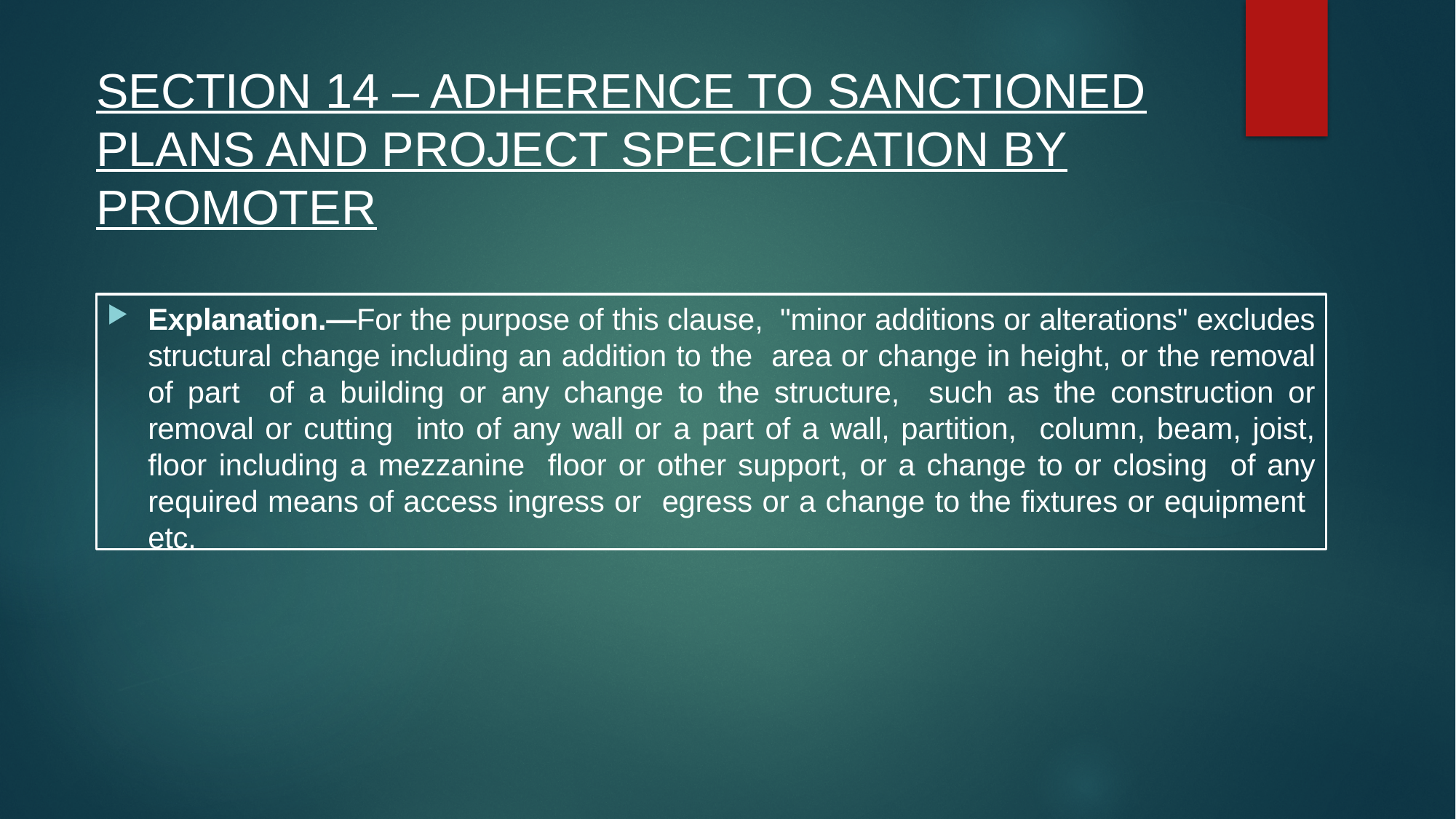

# SECTION 14 – ADHERENCE TO SANCTIONED PLANS AND PROJECT SPECIFICATION BY PROMOTER
Explanation.—For the purpose of this clause,  "minor additions or alterations" excludes structural change including an addition to the  area or change in height, or the removal of part  of a building or any change to the structure,  such as the construction or removal or cutting  into of any wall or a part of a wall, partition,  column, beam, joist, floor including a mezzanine  floor or other support, or a change to or closing  of any required means of access ingress or  egress or a change to the fixtures or equipment  etc.